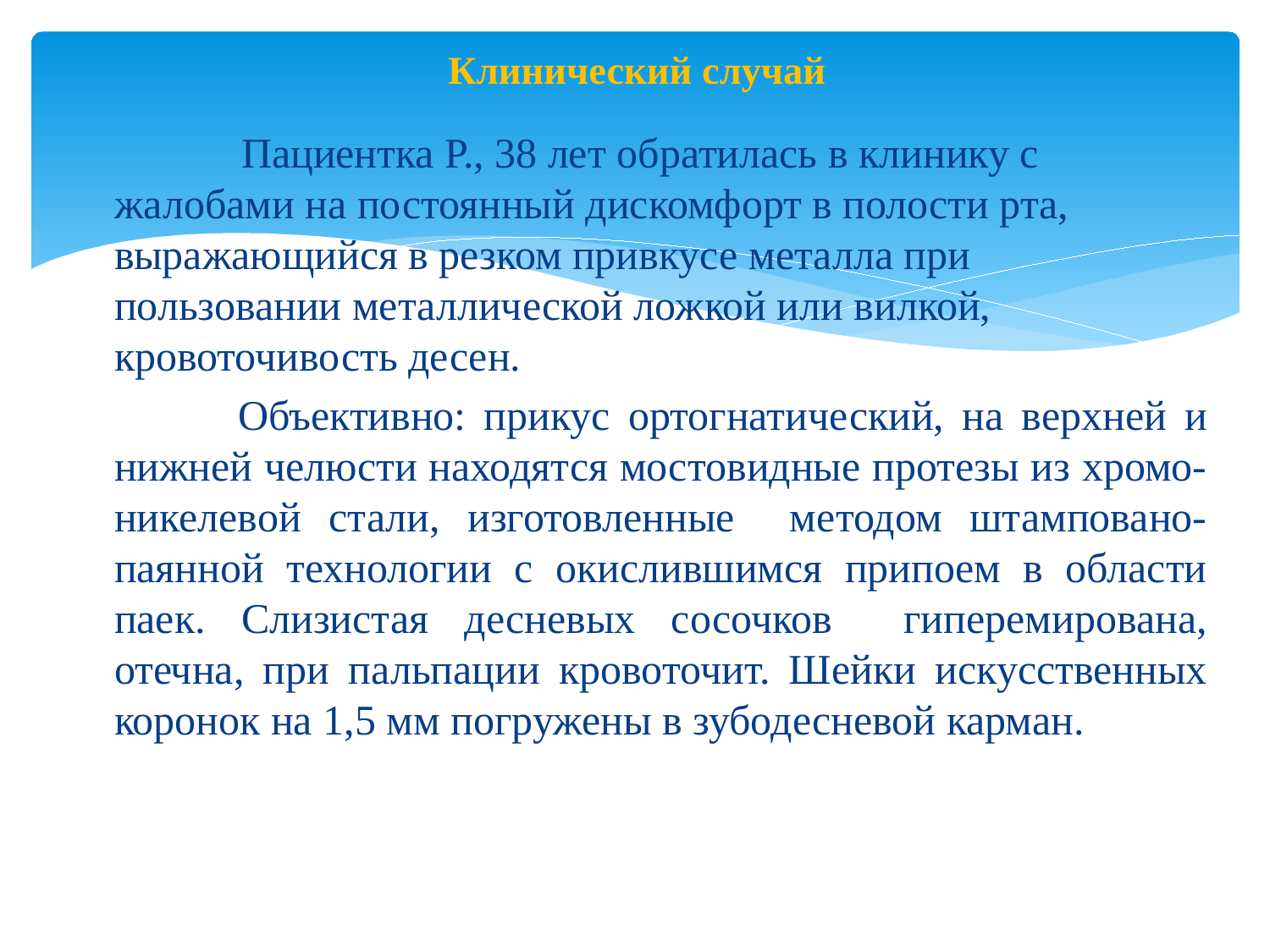

# Клинический случай
		Пациентка Р., 38 лет обратилась в клинику с жалобами на постоянный дискомфорт в полости рта, выражающийся в резком привкусе металла при пользовании металлической ложкой или вилкой, кровоточивость десен.
         Объективно: прикус ортогнатический, на верхней и нижней челюсти находятся мостовидные протезы из хромо-никелевой стали, изготовленные  методом штамповано-паянной технологии с окислившимся припоем в области паек. Слизистая десневых сосочков  гиперемирована, отечна, при пальпации кровоточит. Шейки искусственных коронок на 1,5 мм погружены в зубодесневой карман.